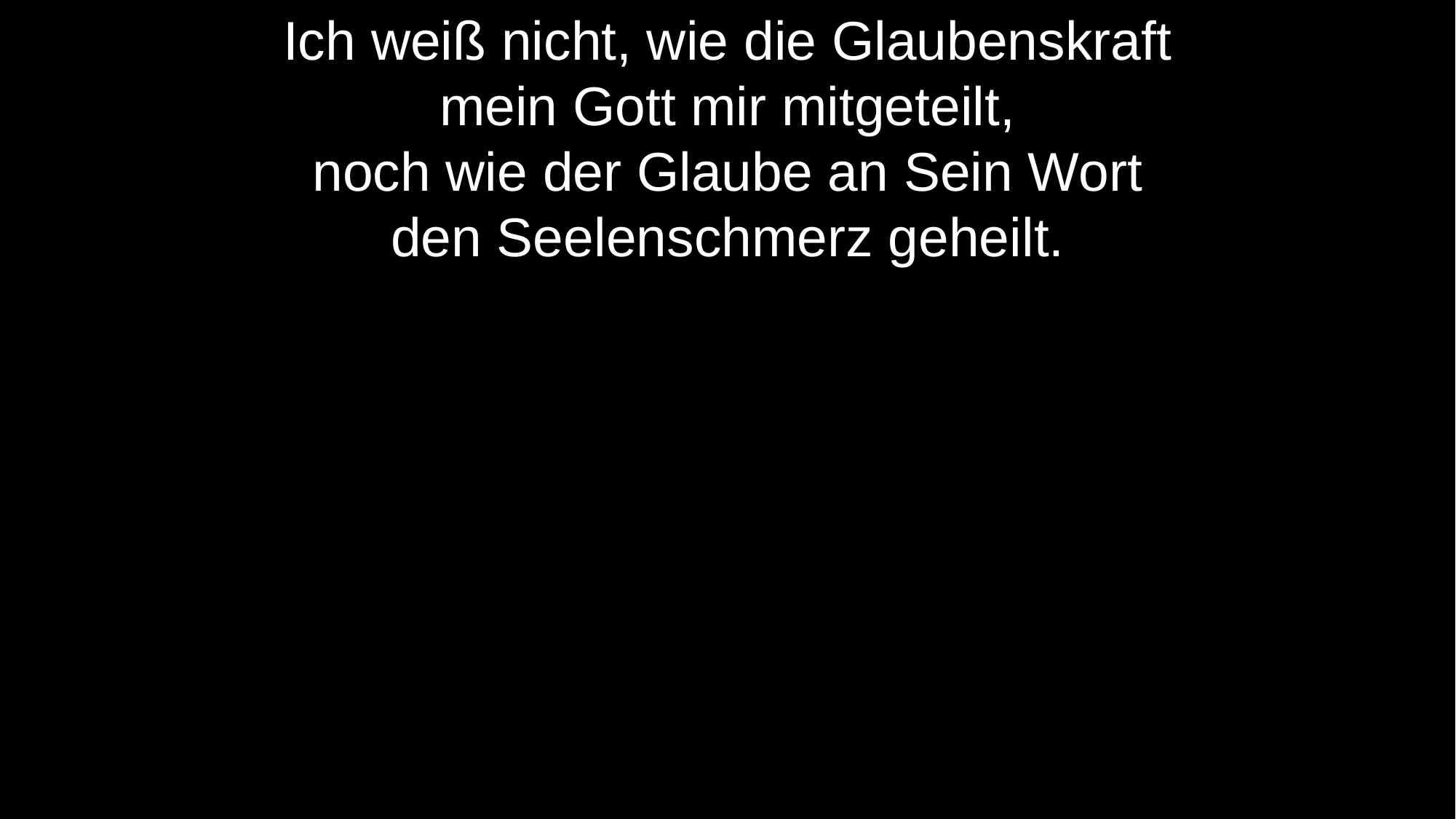

Ich weiß nicht, wie die Glaubenskraft
mein Gott mir mitgeteilt,
noch wie der Glaube an Sein Wort
den Seelenschmerz geheilt.